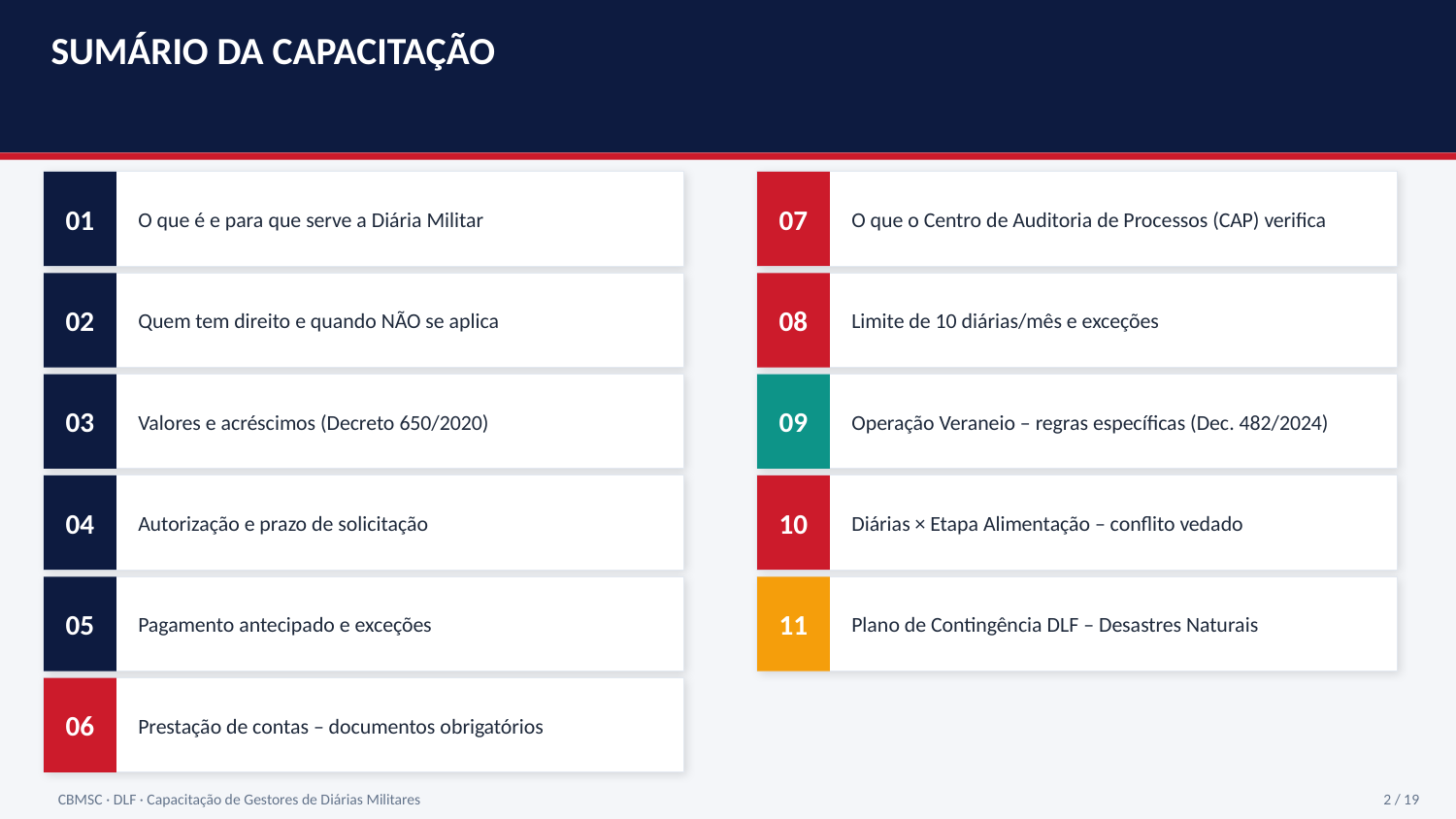

SUMÁRIO DA CAPACITAÇÃO

01

07
O que é e para que serve a Diária Militar
O que o Centro de Auditoria de Processos (CAP) verifica

02

08
Quem tem direito e quando NÃO se aplica
Limite de 10 diárias/mês e exceções

03

09
Valores e acréscimos (Decreto 650/2020)
Operação Veraneio – regras específicas (Dec. 482/2024)

04

10
Autorização e prazo de solicitação
Diárias × Etapa Alimentação – conflito vedado

05

11
Pagamento antecipado e exceções
Plano de Contingência DLF – Desastres Naturais

06
Prestação de contas – documentos obrigatórios
CBMSC · DLF · Capacitação de Gestores de Diárias Militares
2 / 19